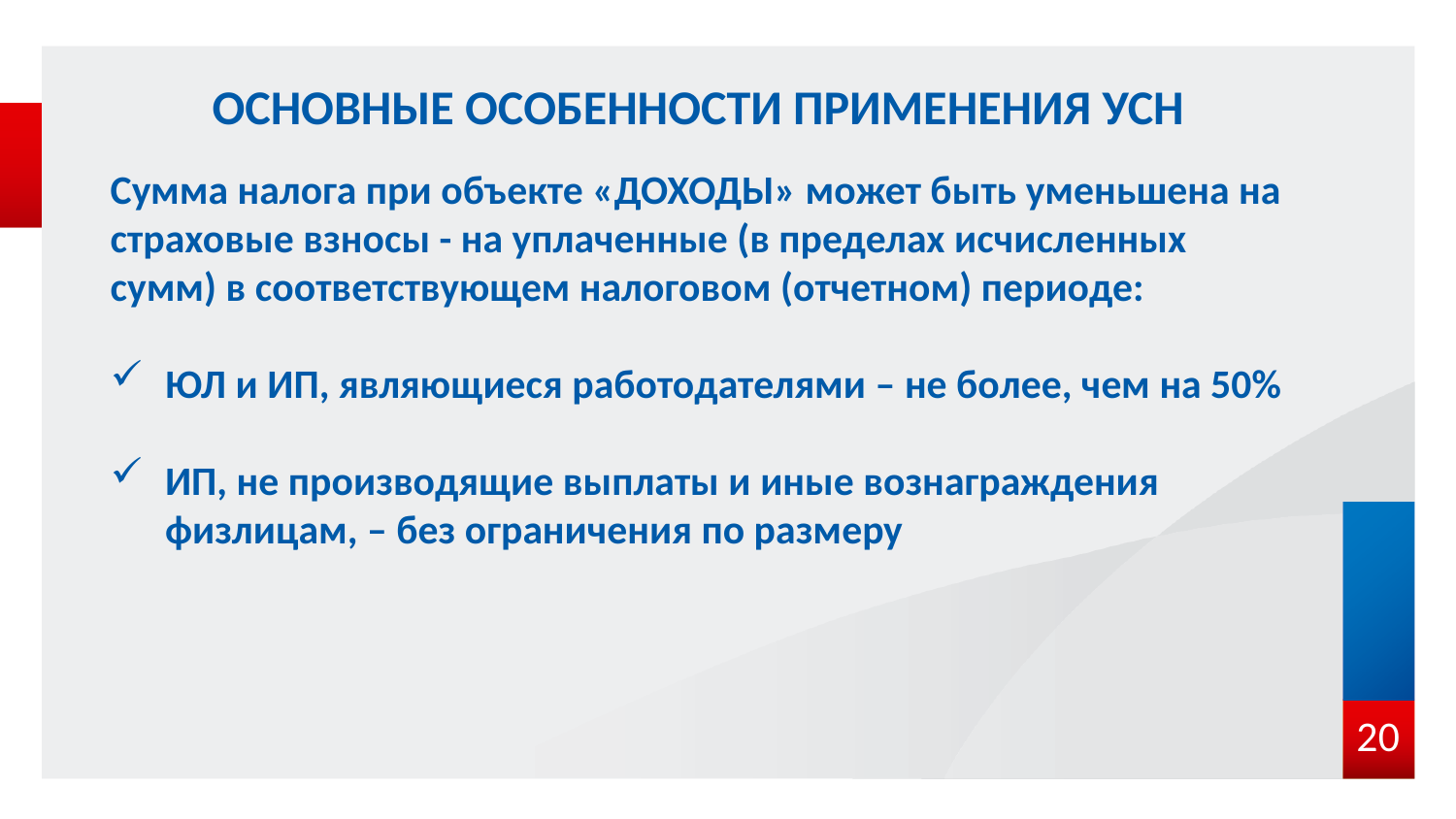

# ОСНОВНЫЕ ОСОБЕННОСТИ ПРИМЕНЕНИЯ УСН
Сумма налога при объекте «ДОХОДЫ» может быть уменьшена на страховые взносы - на уплаченные (в пределах исчисленных сумм) в соответствующем налоговом (отчетном) периоде:

ЮЛ и ИП, являющиеся работодателями – не более, чем на 50%

ИП, не производящие выплаты и иные вознаграждения физлицам, – без ограничения по размеру

20